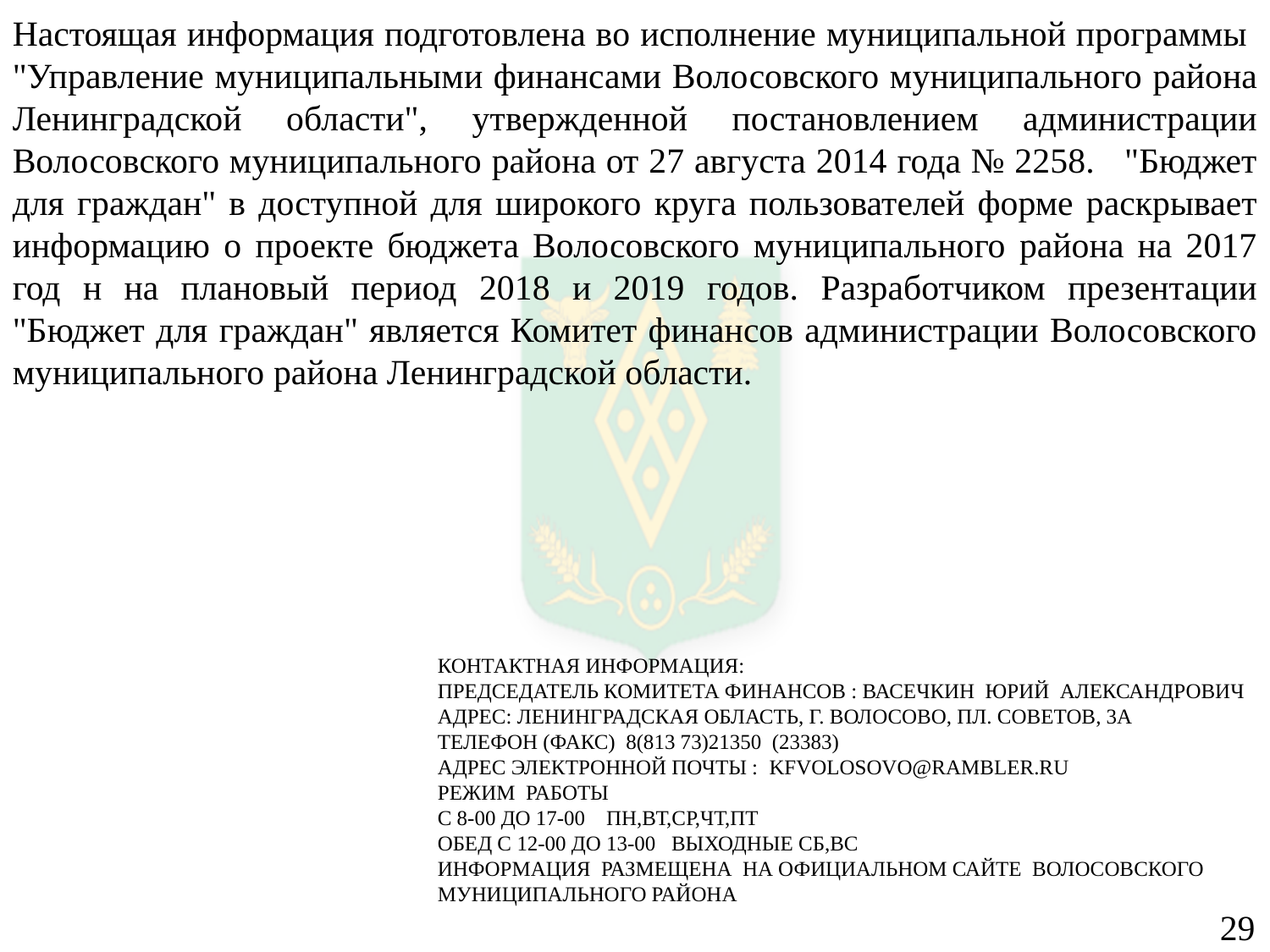

Настоящая информация подготовлена во исполнение муниципальной программы  "Управление муниципальными финансами Волосовского муниципального района Ленинградской области", утвержденной постановлением администрации Волосовского муниципального района от 27 августа 2014 года № 2258.   "Бюджет для граждан" в доступной для широкого круга пользователей форме раскрывает информацию о проекте бюджета Волосовского муниципального района на 2017 год н на плановый период 2018 и 2019 годов. Разработчиком презентации "Бюджет для граждан" является Комитет финансов администрации Волосовского муниципального района Ленинградской области.
# Контактная информация: Председатель комитета финансов : ВАСЕЧКИН  ЮРИЙ  АЛЕКСАНДРОВИЧ Адрес: Ленинградская область, г. Волосово, пл. Советов, 3а Телефон (факс)  8(813 73)21350  (23383) Адрес электронной почты :  kfvolosovo@rambler.ru Режим  работы с 8-00 до 17-00    пн,вт,ср,чт,пт обед с 12-00 до 13-00   Выходные сб,вс Информация  размещена  на официальном сайте  Волосовского муниципального района
29